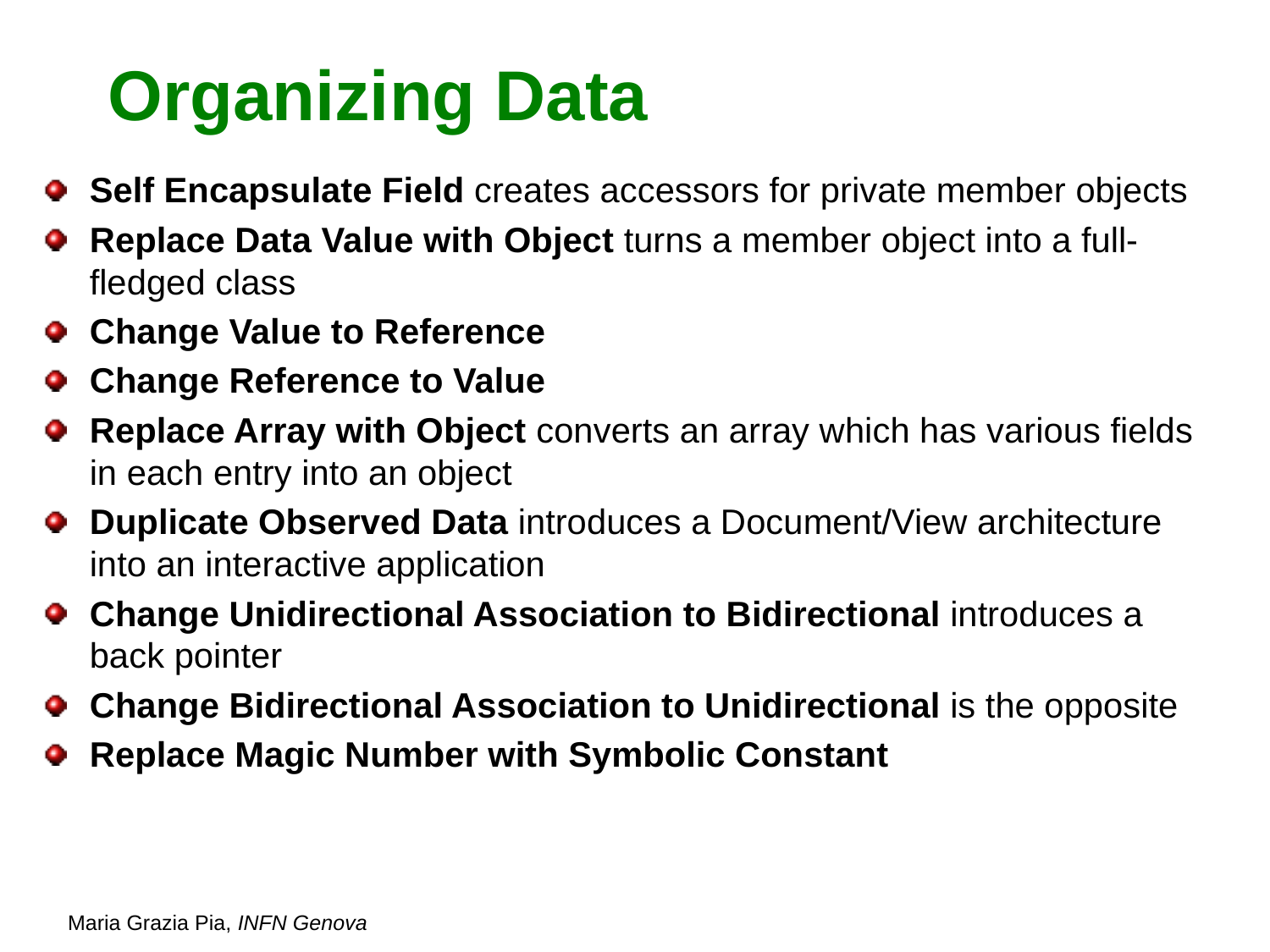

# Organizing Data
Self Encapsulate Field creates accessors for private member objects
Replace Data Value with Object turns a member object into a full-fledged class
Change Value to Reference
Change Reference to Value
Replace Array with Object converts an array which has various fields in each entry into an object
Duplicate Observed Data introduces a Document/View architecture into an interactive application
Change Unidirectional Association to Bidirectional introduces a back pointer
Change Bidirectional Association to Unidirectional is the opposite
Replace Magic Number with Symbolic Constant